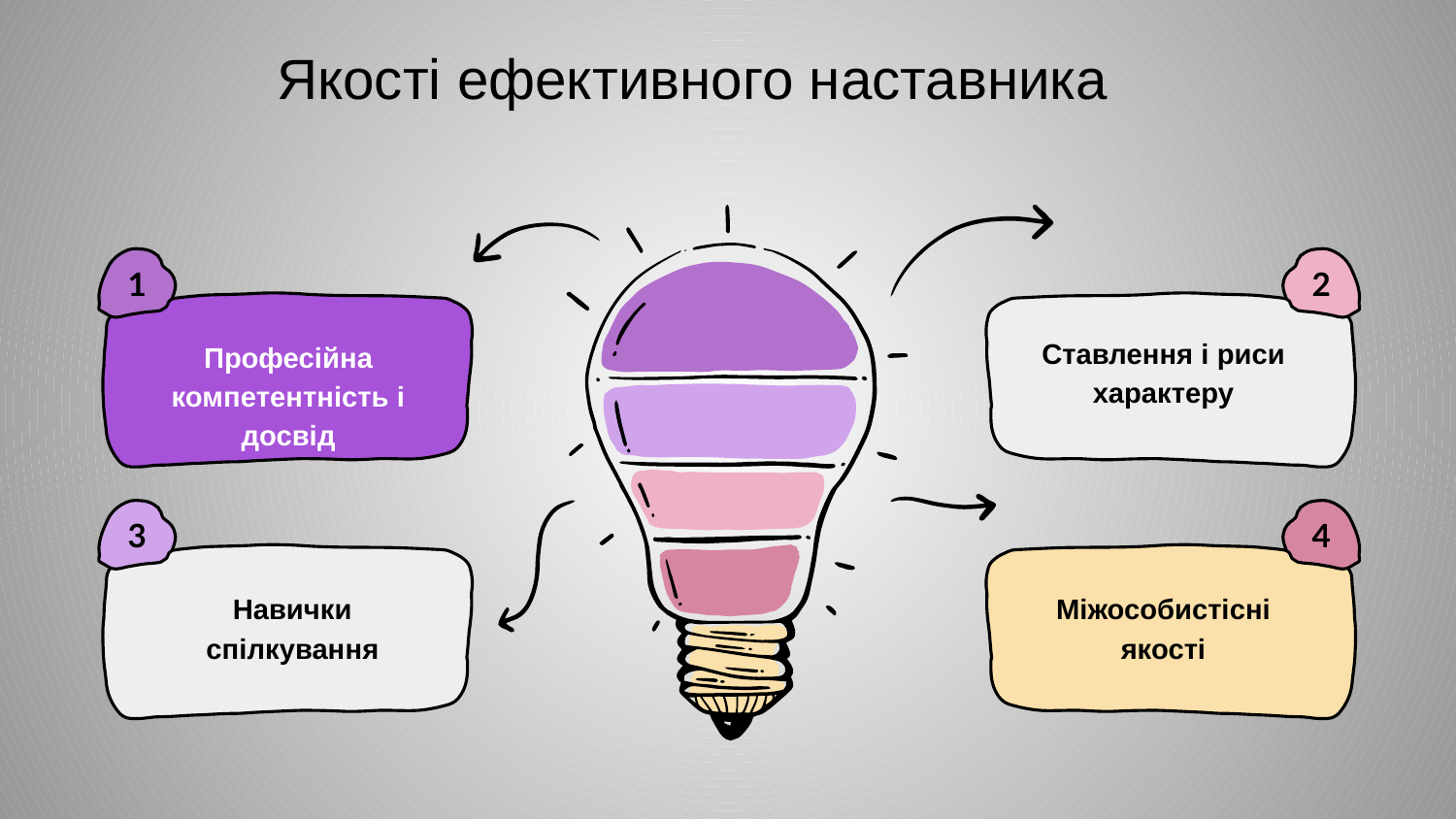

# Якості ефективного наставника

1

2

Ставлення і риси характеру
Професійна компетентність і досвід

3

4

Навички спілкування
Міжособистісні якості